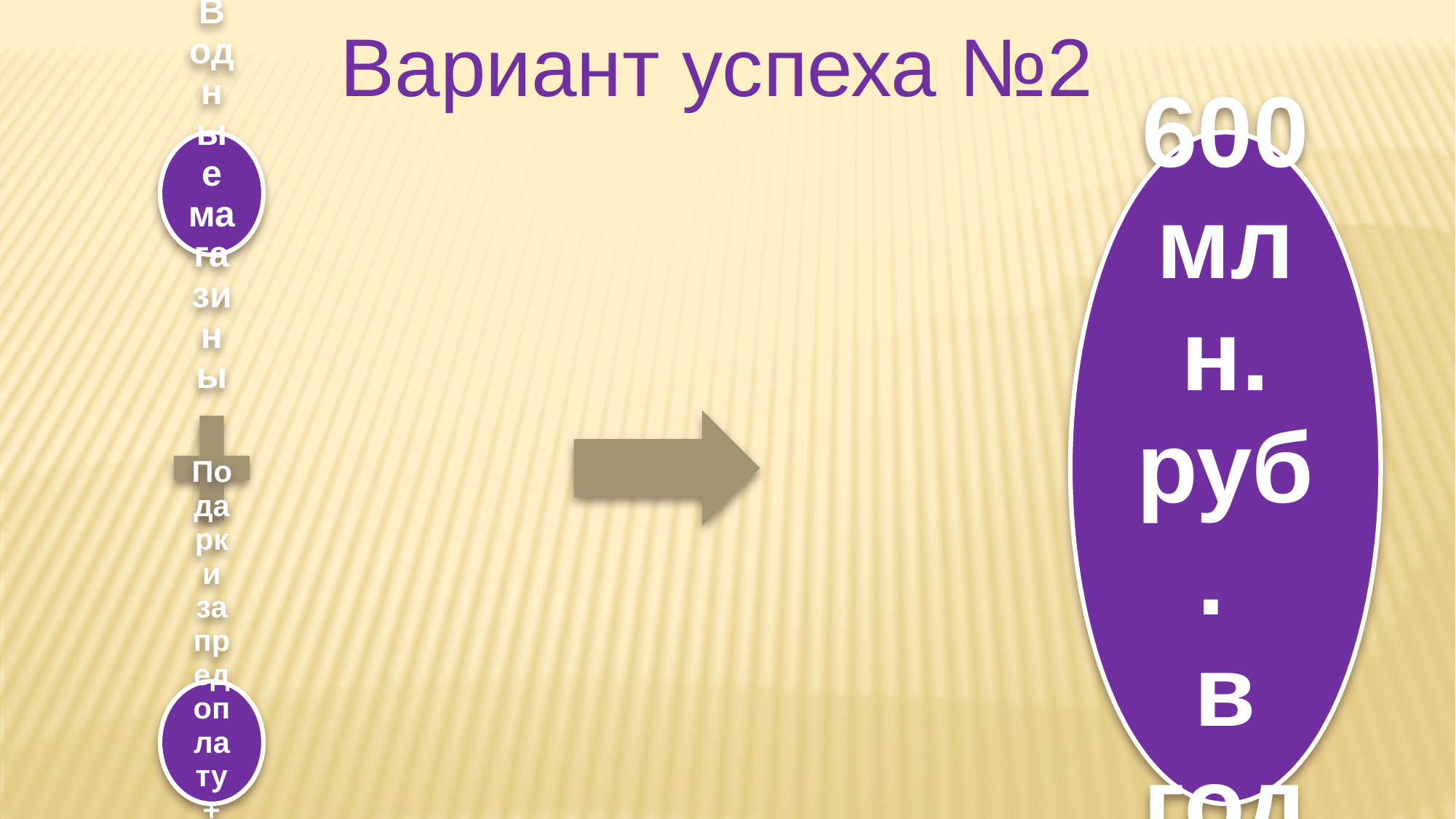

Вариант успеха №2
Водные магазины
600 млн. руб.